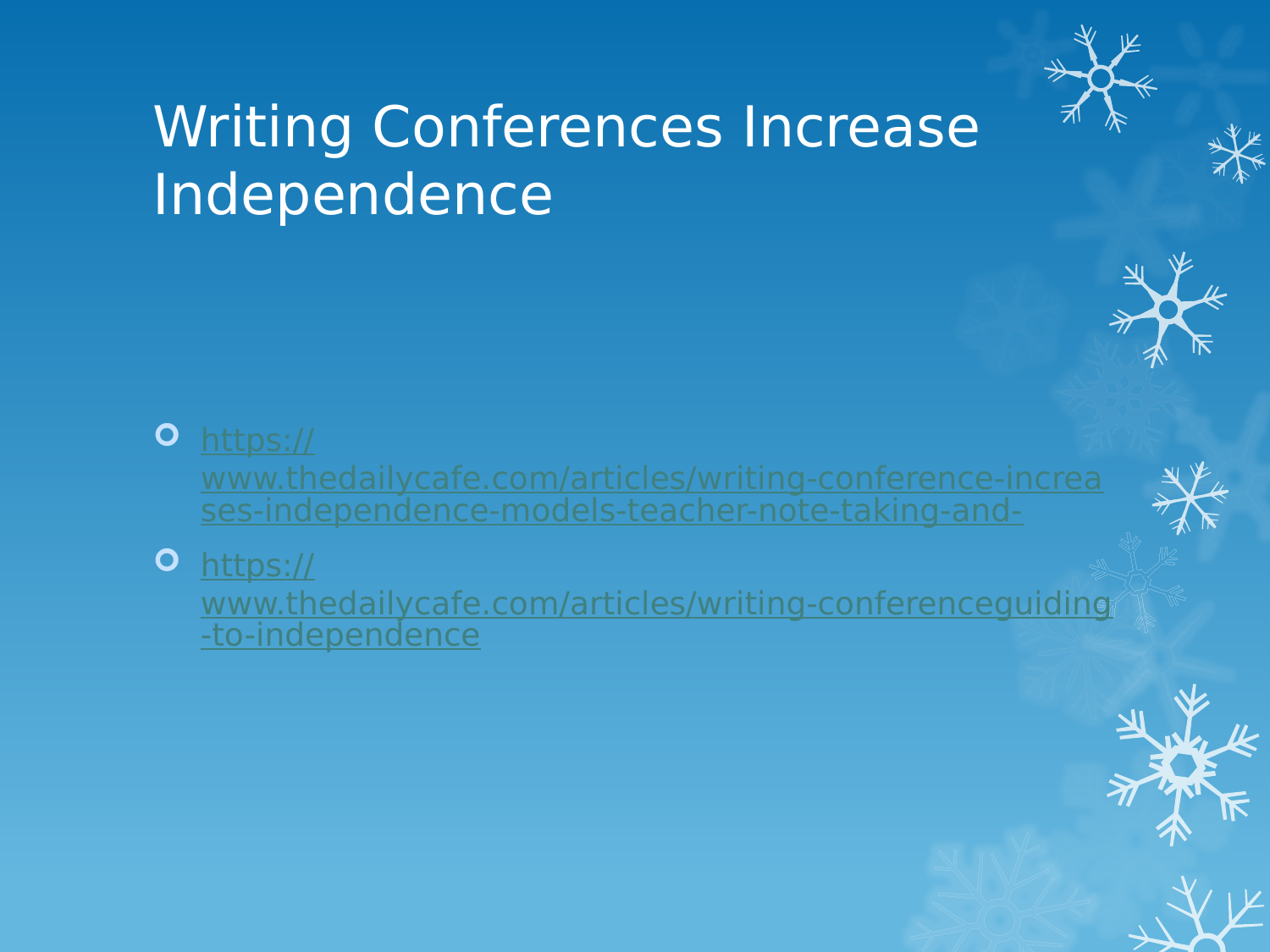

# Writing Conferences Increase Independence
https://www.thedailycafe.com/articles/writing-conference-increases-independence-models-teacher-note-taking-and-
https://www.thedailycafe.com/articles/writing-conferenceguiding-to-independence